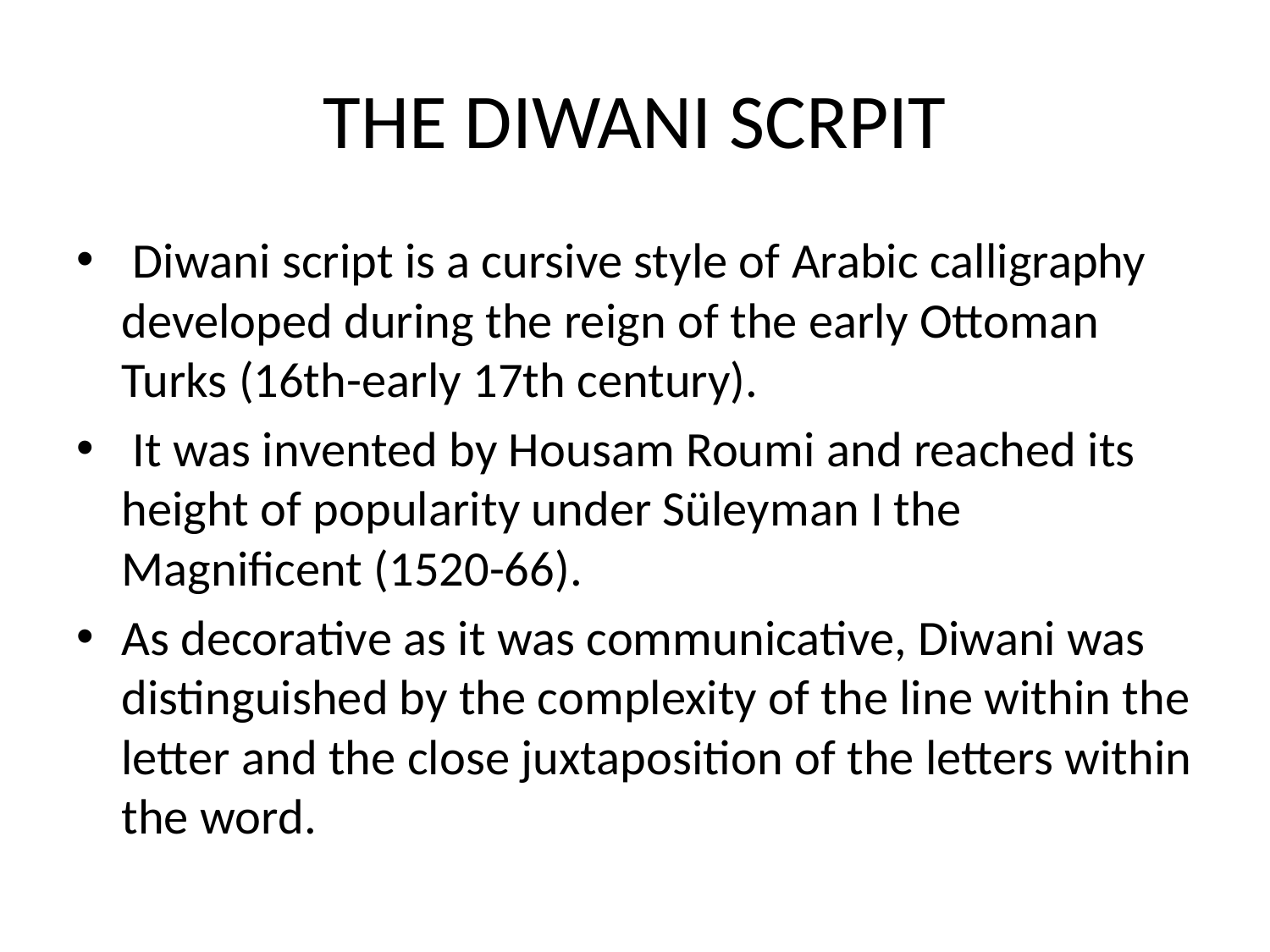

# THE DIWANI SCRPIT
 Diwani script is a cursive style of Arabic calligraphy developed during the reign of the early Ottoman Turks (16th-early 17th century).
 It was invented by Housam Roumi and reached its height of popularity under Süleyman I the Magnificent (1520-66).
As decorative as it was communicative, Diwani was distinguished by the complexity of the line within the letter and the close juxtaposition of the letters within the word.